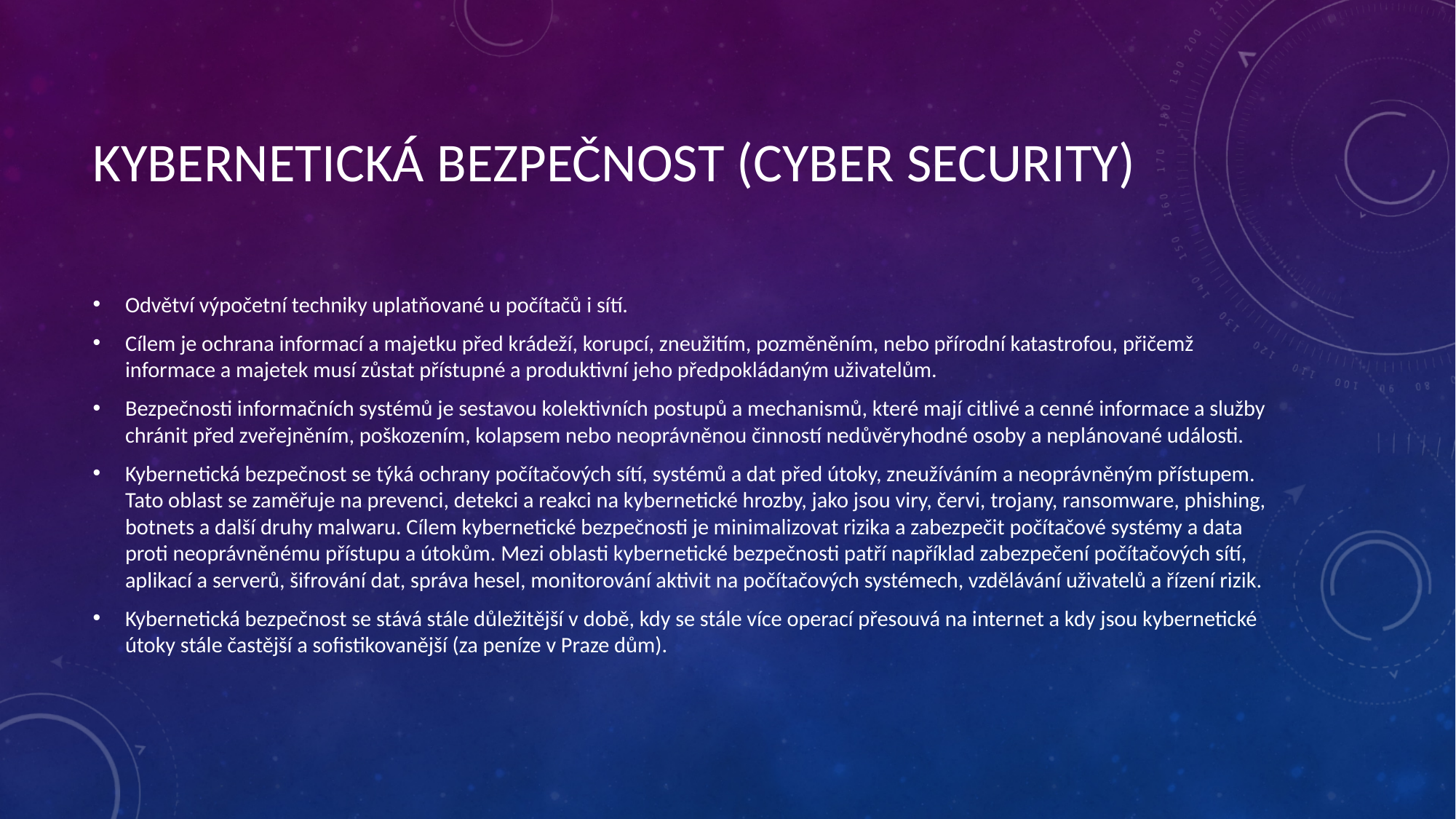

# Kybernetická bezpečnost (Cyber security)
Odvětví výpočetní techniky uplatňované u počítačů i sítí.
Cílem je ochrana informací a majetku před krádeží, korupcí, zneužitím, pozměněním, nebo přírodní katastrofou, přičemž informace a majetek musí zůstat přístupné a produktivní jeho předpokládaným uživatelům.
Bezpečnosti informačních systémů je sestavou kolektivních postupů a mechanismů, které mají citlivé a cenné informace a služby chránit před zveřejněním, poškozením, kolapsem nebo neoprávněnou činností nedůvěryhodné osoby a neplánované události.
Kybernetická bezpečnost se týká ochrany počítačových sítí, systémů a dat před útoky, zneužíváním a neoprávněným přístupem. Tato oblast se zaměřuje na prevenci, detekci a reakci na kybernetické hrozby, jako jsou viry, červi, trojany, ransomware, phishing, botnets a další druhy malwaru. Cílem kybernetické bezpečnosti je minimalizovat rizika a zabezpečit počítačové systémy a data proti neoprávněnému přístupu a útokům. Mezi oblasti kybernetické bezpečnosti patří například zabezpečení počítačových sítí, aplikací a serverů, šifrování dat, správa hesel, monitorování aktivit na počítačových systémech, vzdělávání uživatelů a řízení rizik.
Kybernetická bezpečnost se stává stále důležitější v době, kdy se stále více operací přesouvá na internet a kdy jsou kybernetické útoky stále častější a sofistikovanější (za peníze v Praze dům).